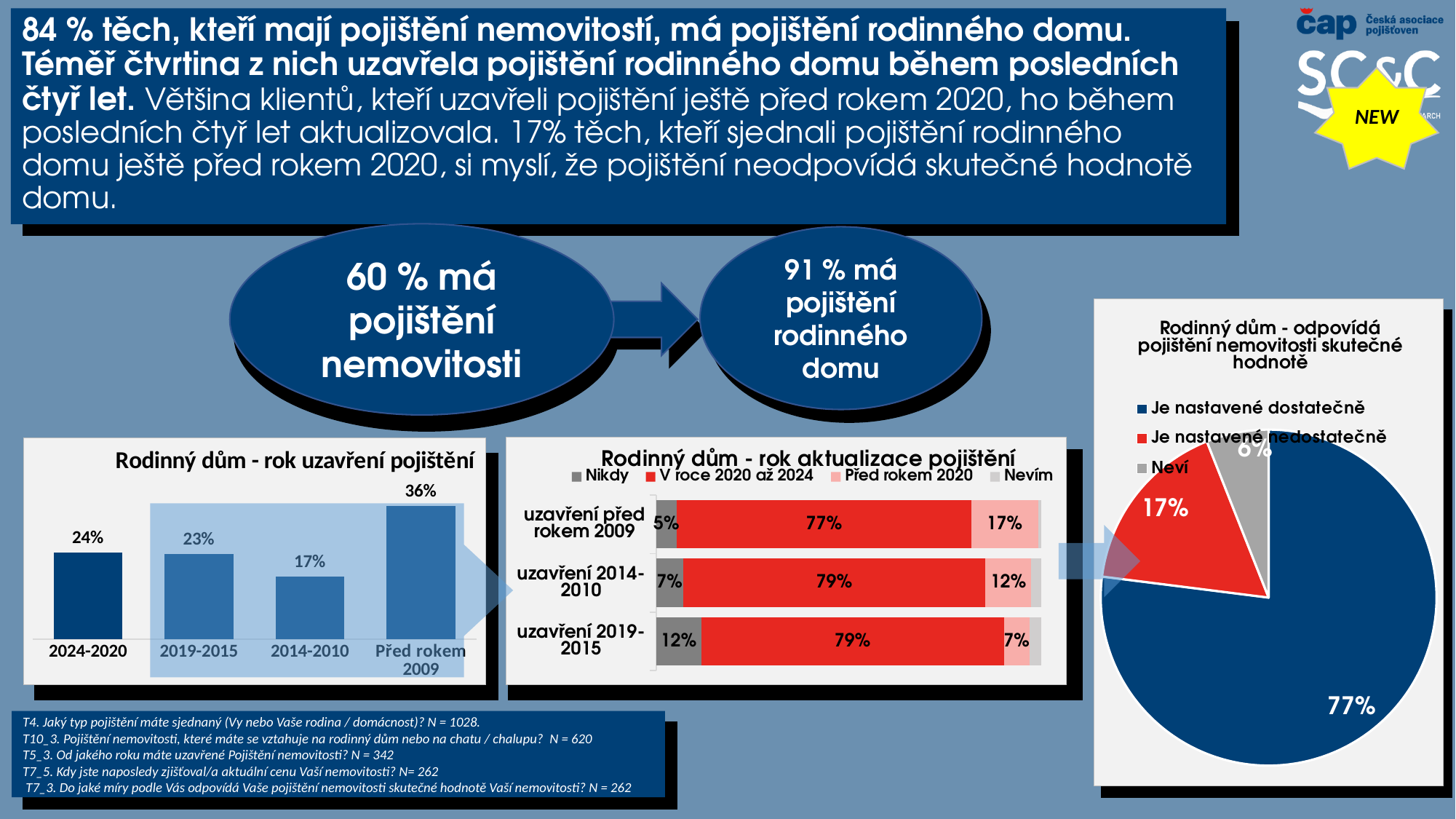

# 84 % těch, kteří mají pojištění nemovitostí, má pojištění rodinného domu. Téměř čtvrtina z nich uzavřela pojištění rodinného domu během posledních čtyř let. Většina klientů, kteří uzavřeli pojištění ještě před rokem 2020, ho během posledních čtyř let aktualizovala. 17% těch, kteří sjednali pojištění rodinného domu ještě před rokem 2020, si myslí, že pojištění neodpovídá skutečné hodnotě domu.

NEW
60 % má pojištění nemovitosti
91 % má pojištění rodinného domu

### Chart:

| Category | Rodinný dům - odpovídá pojištění nemovitosti skutečné hodnotě |
|---|---|
| Je nastavené dostatečně | 0.77 |
| Je nastavené nedostatečně | 0.17 |
| Neví | 0.06 |

### Chart: Rodinný dům - rok aktualizace pojištění

| Category | Nikdy | V roce 2020 až 2024 | Před rokem 2020 | Nevím |
|---|---|---|---|---|
| uzavření 2019-2015 | 0.11693247256234773 | 0.7874480113049052 | 0.06608102369065083 | 0.029538492442096064 |
| uzavření 2014-2010 | 0.07064171996763345 | 0.7850585562302816 | 0.11935541531301823 | 0.02494430848906657 |
| uzavření před rokem 2009 | 0.05411300892540066 | 0.7650549199108346 | 0.17350663689669032 | 0.007325434267074255 |

### Chart: Rodinný dům - rok uzavření pojištění

| Category | Řada 1 |
|---|---|
| 2024-2020 | 0.23602920849527073 |
| 2019-2015 | 0.231205963235588 |
| 2014-2010 | 0.17056064240083096 |
| Před rokem 2009 | 0.3622041858683091 |

T4. Jaký typ pojištění máte sjednaný (Vy nebo Vaše rodina / domácnost)? N = 1028.
T10_3. Pojištění nemovitosti, které máte se vztahuje na rodinný dům nebo na chatu / chalupu?  N = 620
T5_3. Od jakého roku máte uzavřené Pojištění nemovitosti? N = 342
T7_5. Kdy jste naposledy zjišťoval/a aktuální cenu Vaší nemovitosti? N= 262
 T7_3. Do jaké míry podle Vás odpovídá Vaše pojištění nemovitosti skutečné hodnotě Vaší nemovitosti? N = 262